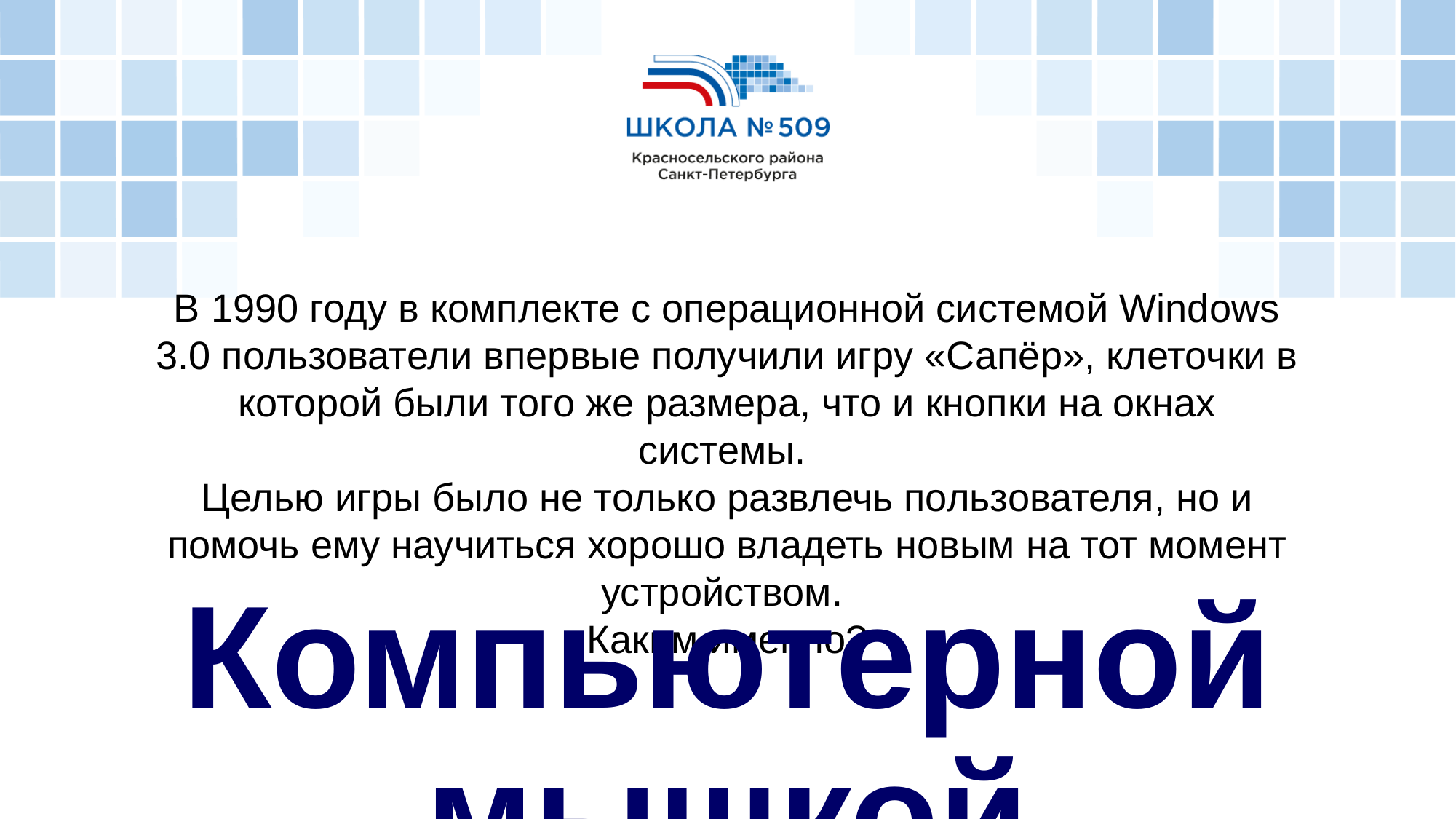

В 1990 году в комплекте с операционной системой Windows 3.0 пользователи впервые получили игру «Сапёр», клеточки в которой были того же размера, что и кнопки на окнах системы.
Целью игры было не только развлечь пользователя, но и помочь ему научиться хорошо владеть новым на тот момент устройством.
Каким именно?

Компьютерной мышкой